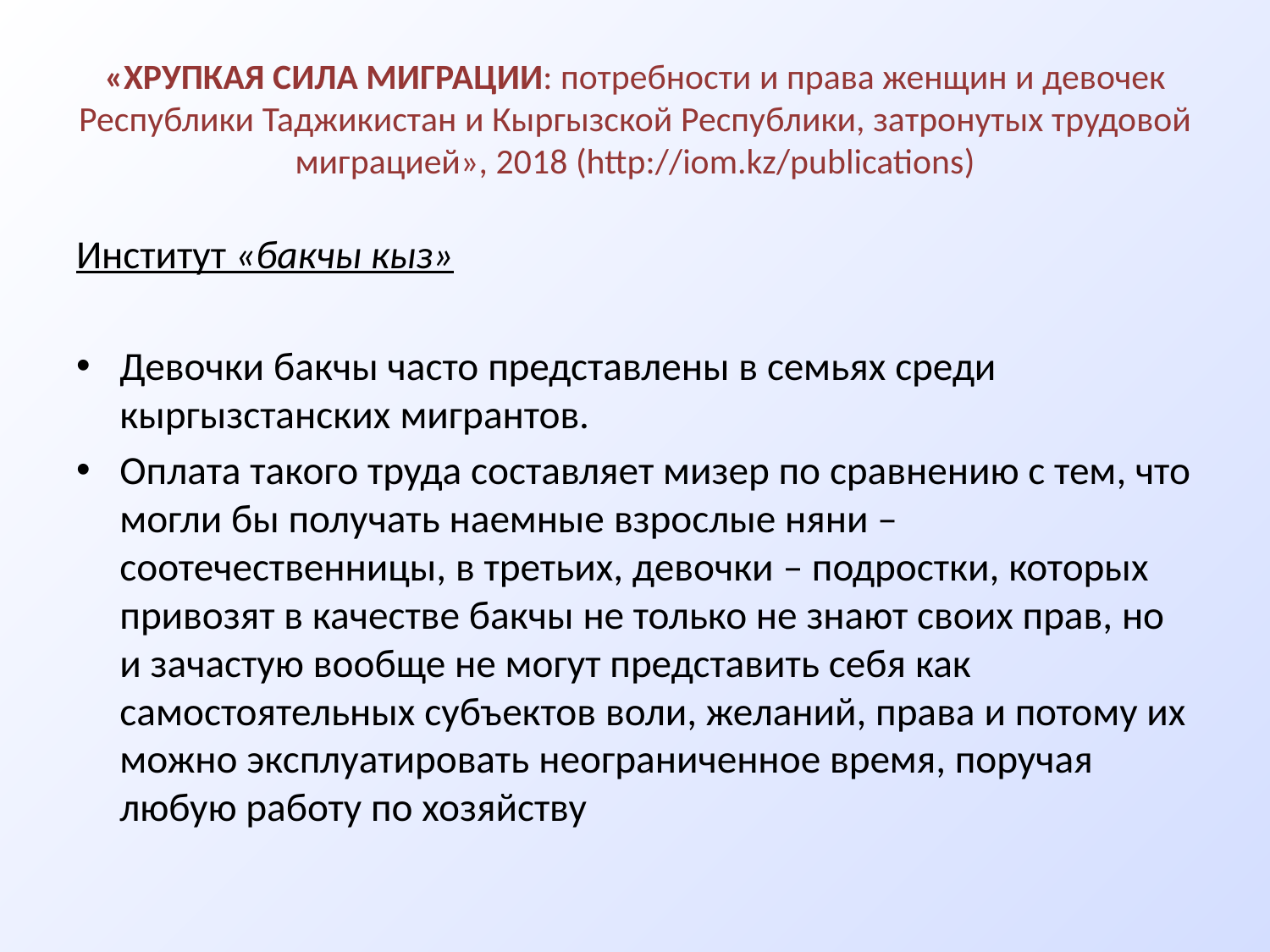

# «ХРУПКАЯ СИЛА МИГРАЦИИ: потребности и права женщин и девочек Республики Таджикистан и Кыргызской Республики, затронутых трудовой миграцией», 2018 (http://iom.kz/publications)
Институт «бакчы кыз»

Девочки бакчы часто представлены в семьях среди кыргызстанских мигрантов.
Оплата такого труда составляет мизер по сравнению с тем, что могли бы получать наемные взрослые няни – соотечественницы, в третьих, девочки – подростки, которых привозят в качестве бакчы не только не знают своих прав, но и зачастую вообще не могут представить себя как самостоятельных субъектов воли, желаний, права и потому их можно эксплуатировать неограниченное время, поручая любую работу по хозяйству